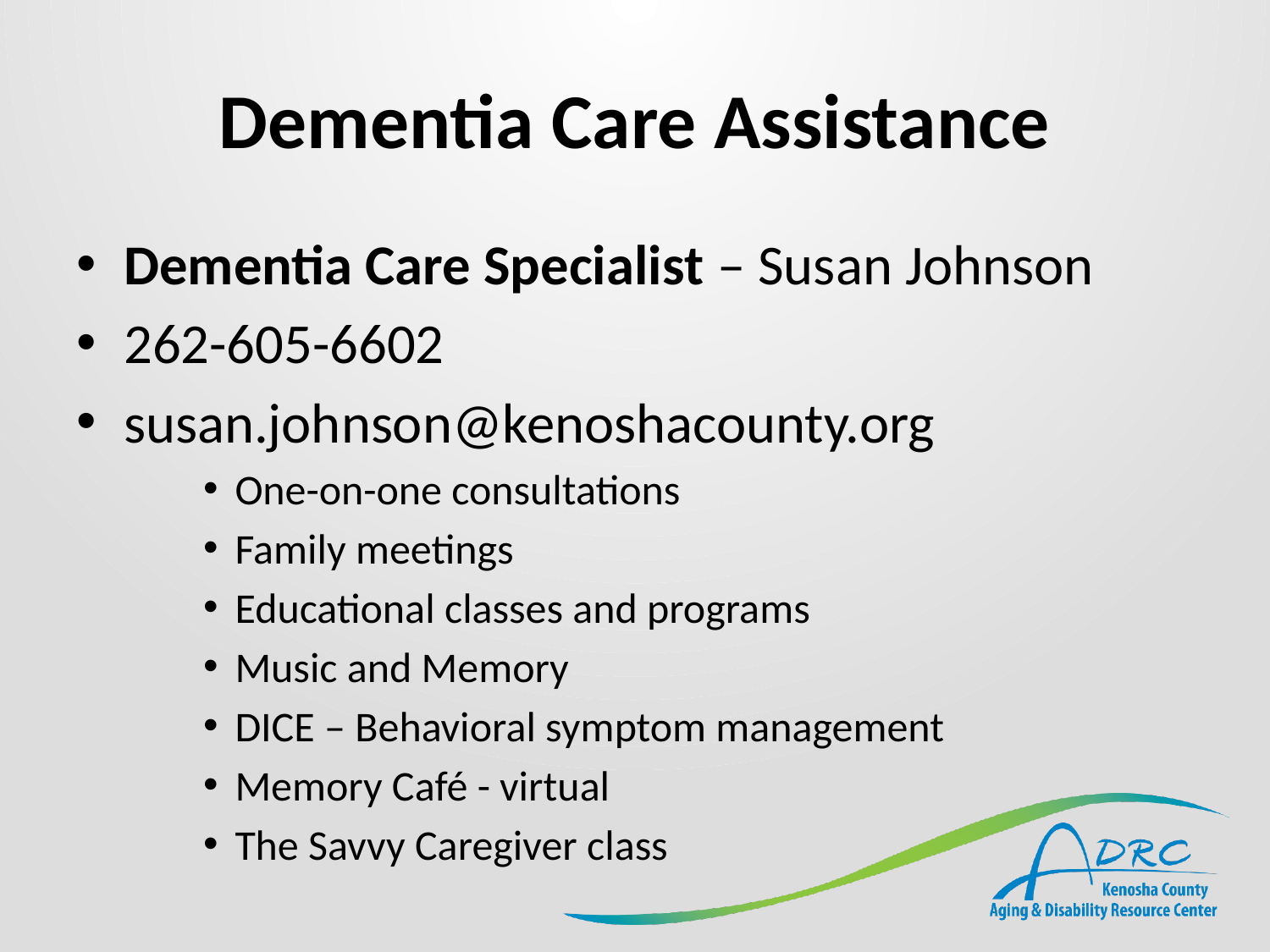

# Dementia Care Assistance
Dementia Care Specialist – Susan Johnson
262-605-6602
susan.johnson@kenoshacounty.org
One-on-one consultations
Family meetings
Educational classes and programs
Music and Memory
DICE – Behavioral symptom management
Memory Café - virtual
The Savvy Caregiver class